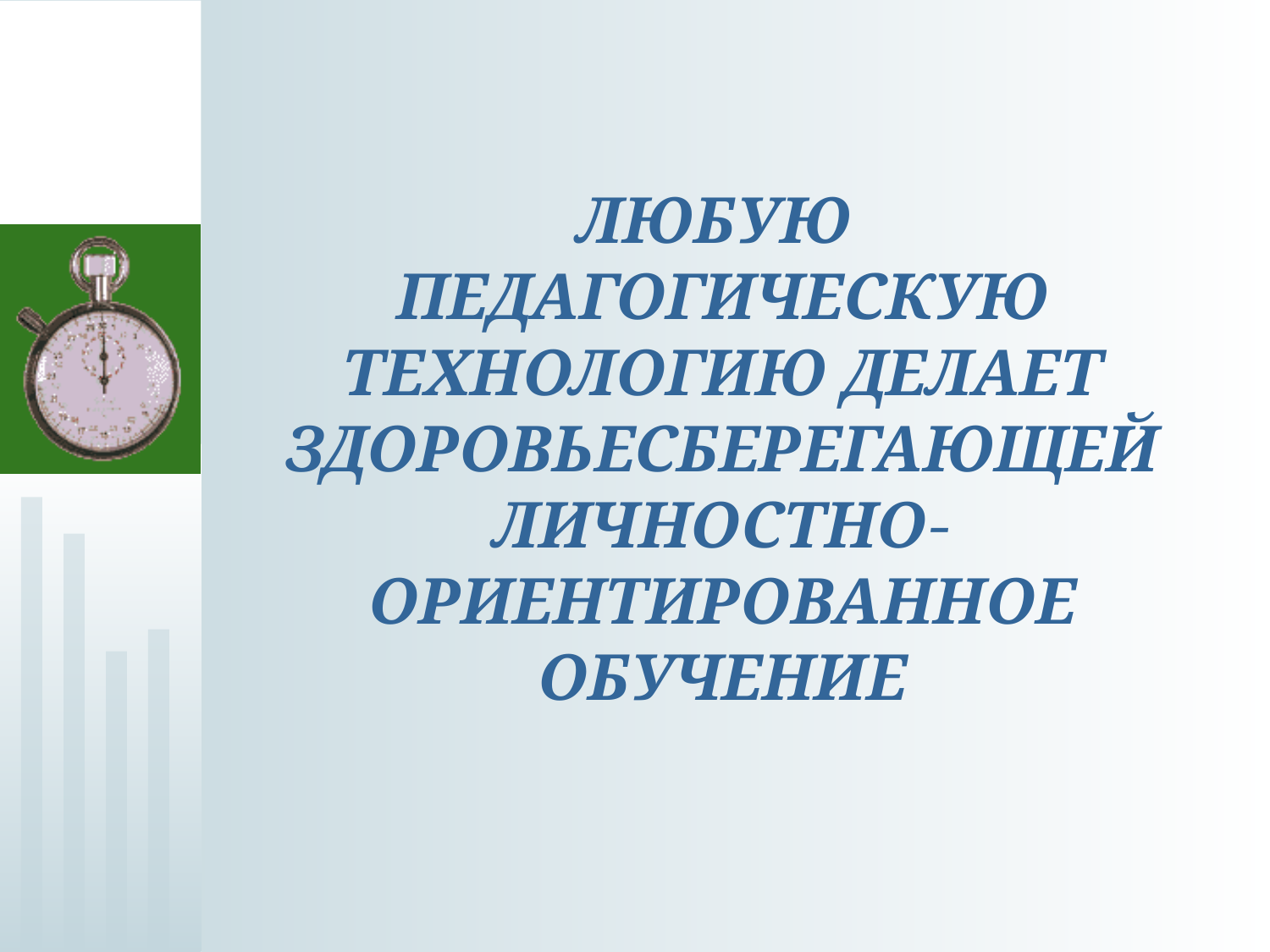

# ЛЮБУЮ ПЕДАГОГИЧЕСКУЮ ТЕХНОЛОГИЮ ДЕЛАЕТ ЗДОРОВЬЕСБЕРЕГАЮЩЕЙ ЛИЧНОСТНО-ОРИЕНТИРОВАННОЕ ОБУЧЕНИЕ